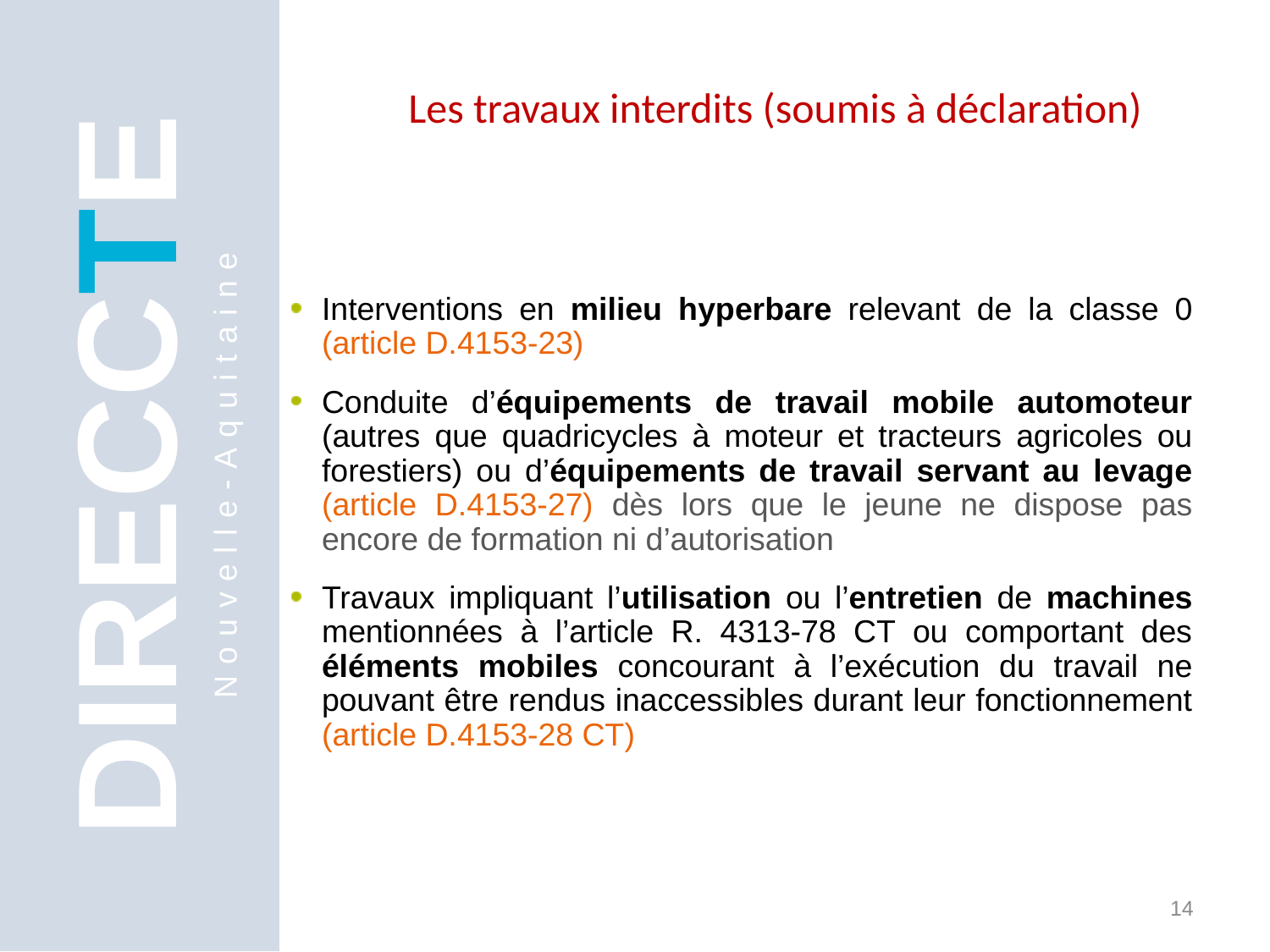

Les travaux interdits (soumis à déclaration)

Interventions en milieu hyperbare relevant de la classe 0 (article D.4153-23)

Conduite d’équipements de travail mobile automoteur (autres que quadricycles à moteur et tracteurs agricoles ou forestiers) ou d’équipements de travail servant au levage (article D.4153-27) dès lors que le jeune ne dispose pas encore de formation ni d’autorisation

Travaux impliquant l’utilisation ou l’entretien de machines mentionnées à l’article R. 4313-78 CT ou comportant des éléments mobiles concourant à l’exécution du travail ne pouvant être rendus inaccessibles durant leur fonctionnement (article D.4153-28 CT)

DIRECCTE
Nouvelle-Aquitaine
14